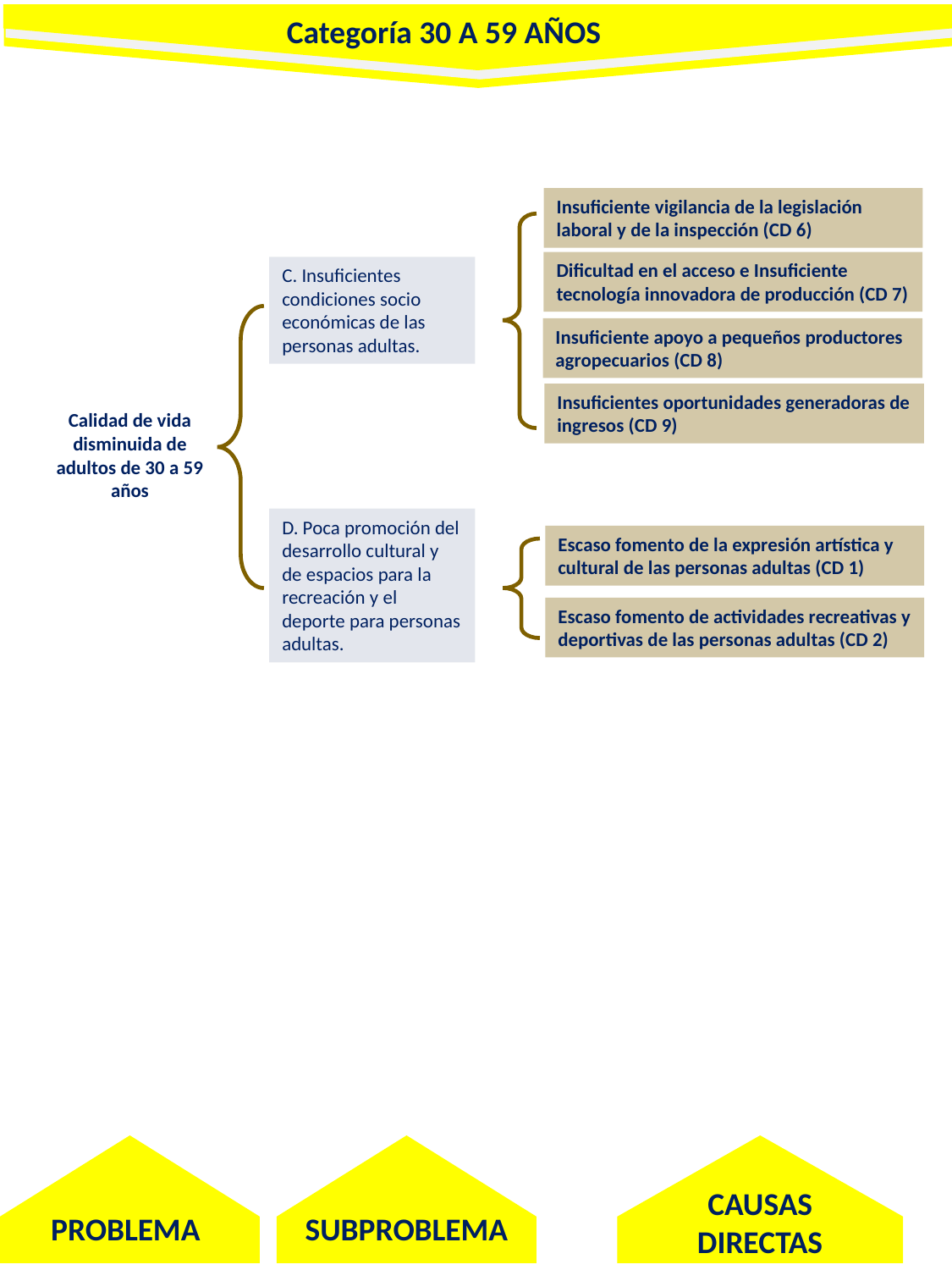

Categoría 30 A 59 AÑOS
Insuficiente vigilancia de la legislación laboral y de la inspección (CD 6)

Dificultad en el acceso e Insuficiente tecnología innovadora de producción (CD 7)
C. Insuficientes condiciones socio económicas de las personas adultas.

Insuficiente apoyo a pequeños productores agropecuarios (CD 8)
Insuficientes oportunidades generadoras de ingresos (CD 9)
Calidad de vida disminuida de adultos de 30 a 59 años
D. Poca promoción del desarrollo cultural y de espacios para la recreación y el deporte para personas adultas.
Escaso fomento de la expresión artística y cultural de las personas adultas (CD 1)

Escaso fomento de actividades recreativas y deportivas de las personas adultas (CD 2)

CAUSAS DIRECTAS
PROBLEMA
SUBPROBLEMA